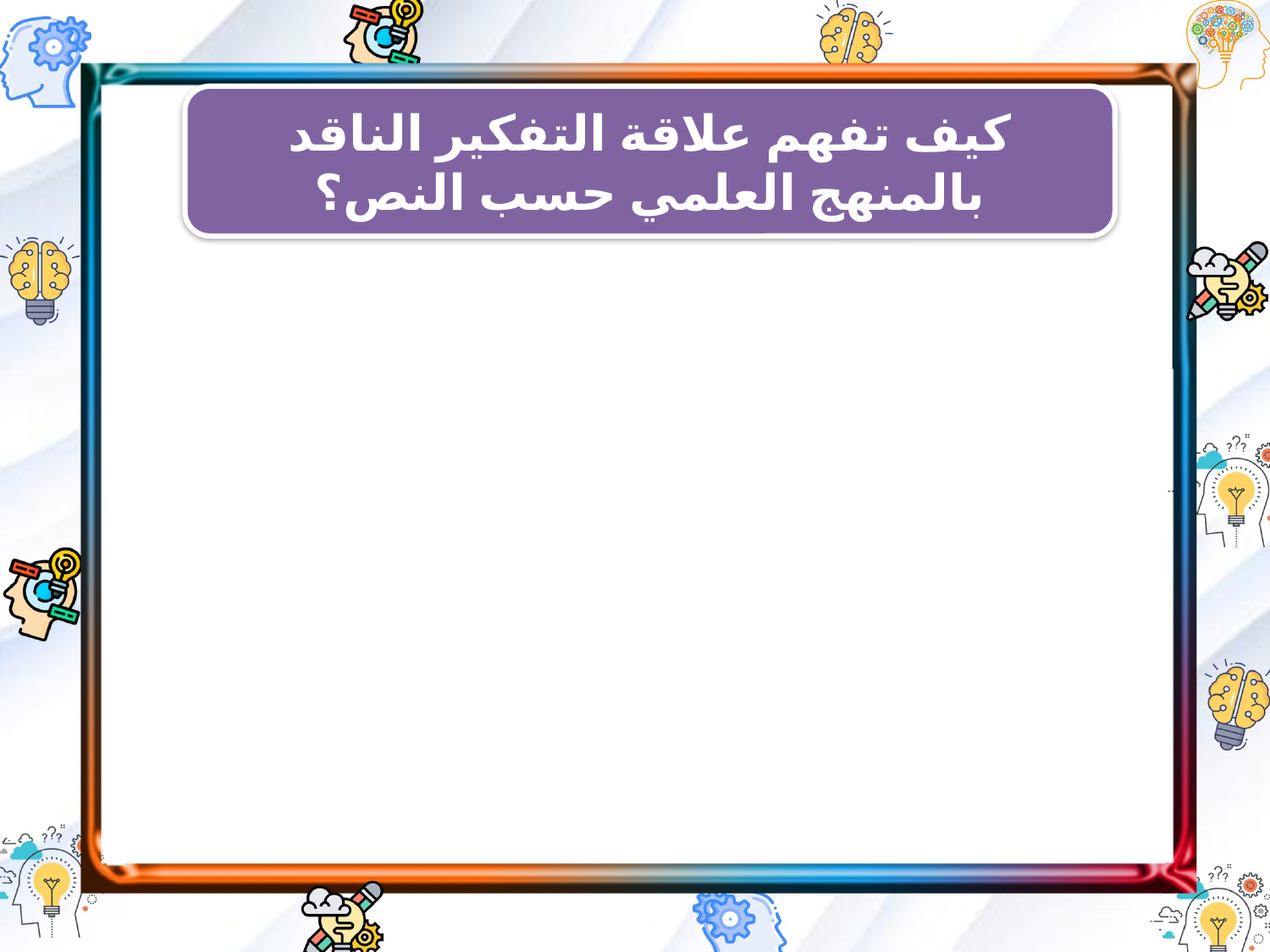

كيف تفهم علاقة التفكير الناقد بالمنهج العلمي حسب النص؟